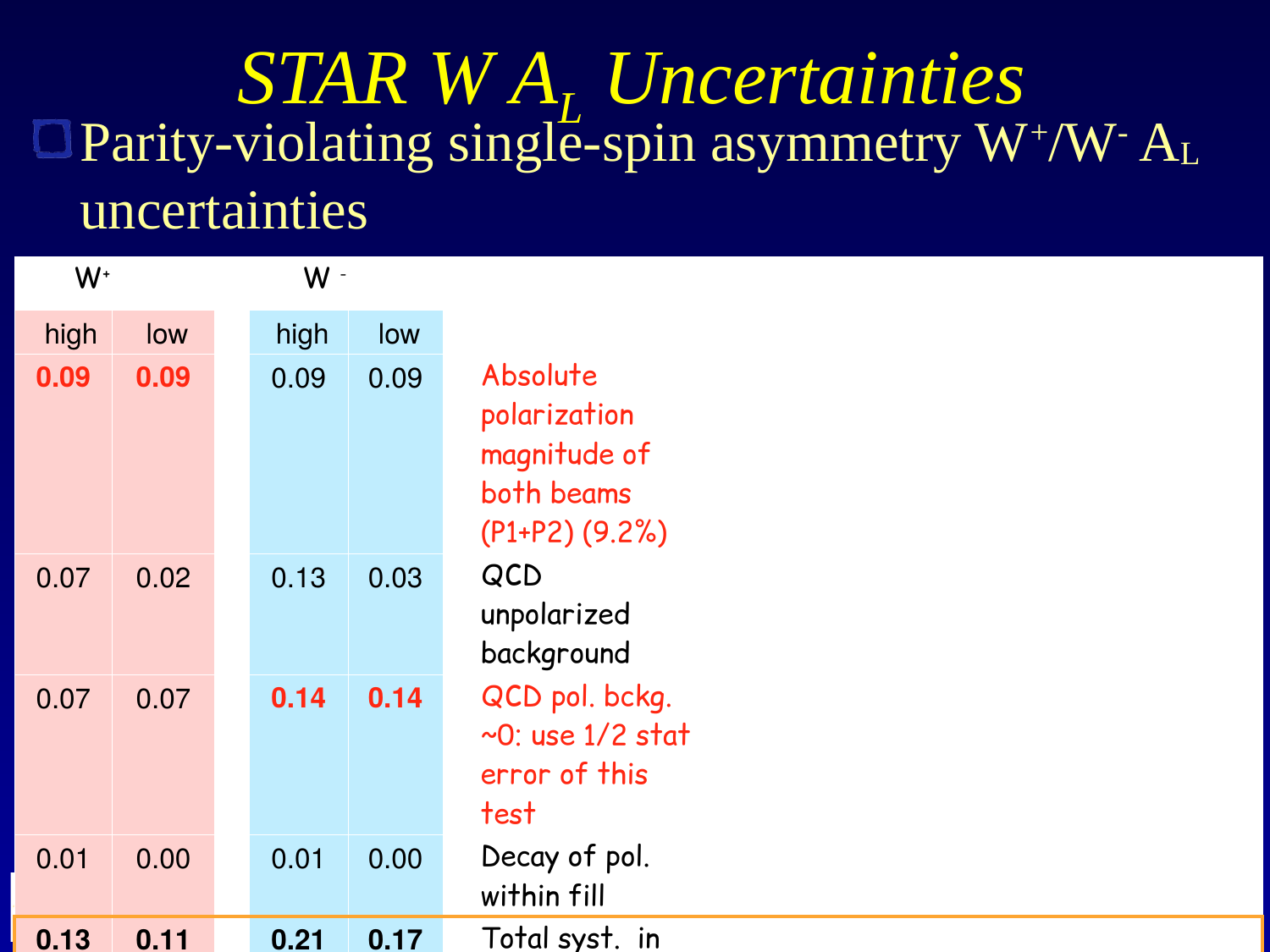

# STAR W AL Uncertainties
Parity-violating single-spin asymmetry W+/W- AL uncertainties

| W+ |  |  | W - |  |  |  |  |  |  |  |
| --- | --- | --- | --- | --- | --- | --- | --- | --- | --- | --- |
| high | low |  | high | low |  |  |  |  |  |  |
| 0.09 | 0.09 |  | 0.09 | 0.09 |  | Absolute polarization magnitude of both beams (P1+P2) (9.2%) |  |  |  |  |
| 0.07 | 0.02 |  | 0.13 | 0.03 |  | QCD unpolarized background |  |  |  |  |
| 0.07 | 0.07 |  | 0.14 | 0.14 |  | QCD pol. bckg. ~0: use 1/2 stat error of this test |  |  |  |  |
| 0.01 | 0.00 |  | 0.01 | 0.00 |  | Decay of pol. within fill |  |  |  |  |
| 0.13 | 0.11 |  | 0.21 | 0.17 |  | Total syst. in fraction of measured AL |  |  |  |  |
The following effects were found to be negligible:
Dilution of AL due to swap of W+/W- charges : Tracks with false curvature were removed
ALL P1P2 term cancels out
Transverse spin term negligible
70
Nuclear Physics Seminar - BNL
Upton, NY, March 16, 2010
Bernd Surrow